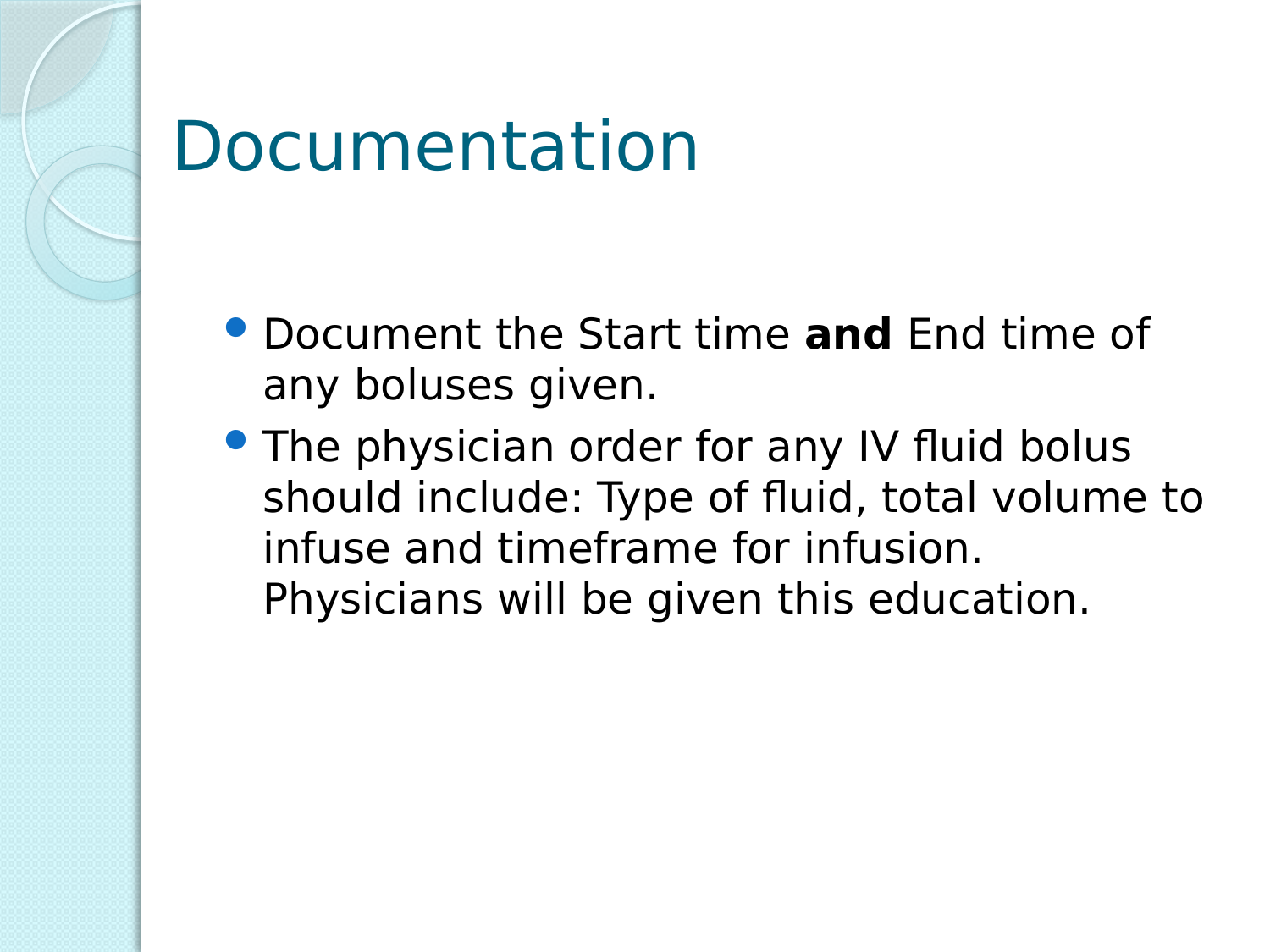

# Documentation

Document the Start time and End time of any boluses given.
The physician order for any IV fluid bolus should include: Type of fluid, total volume to infuse and timeframe for infusion.  Physicians will be given this education.